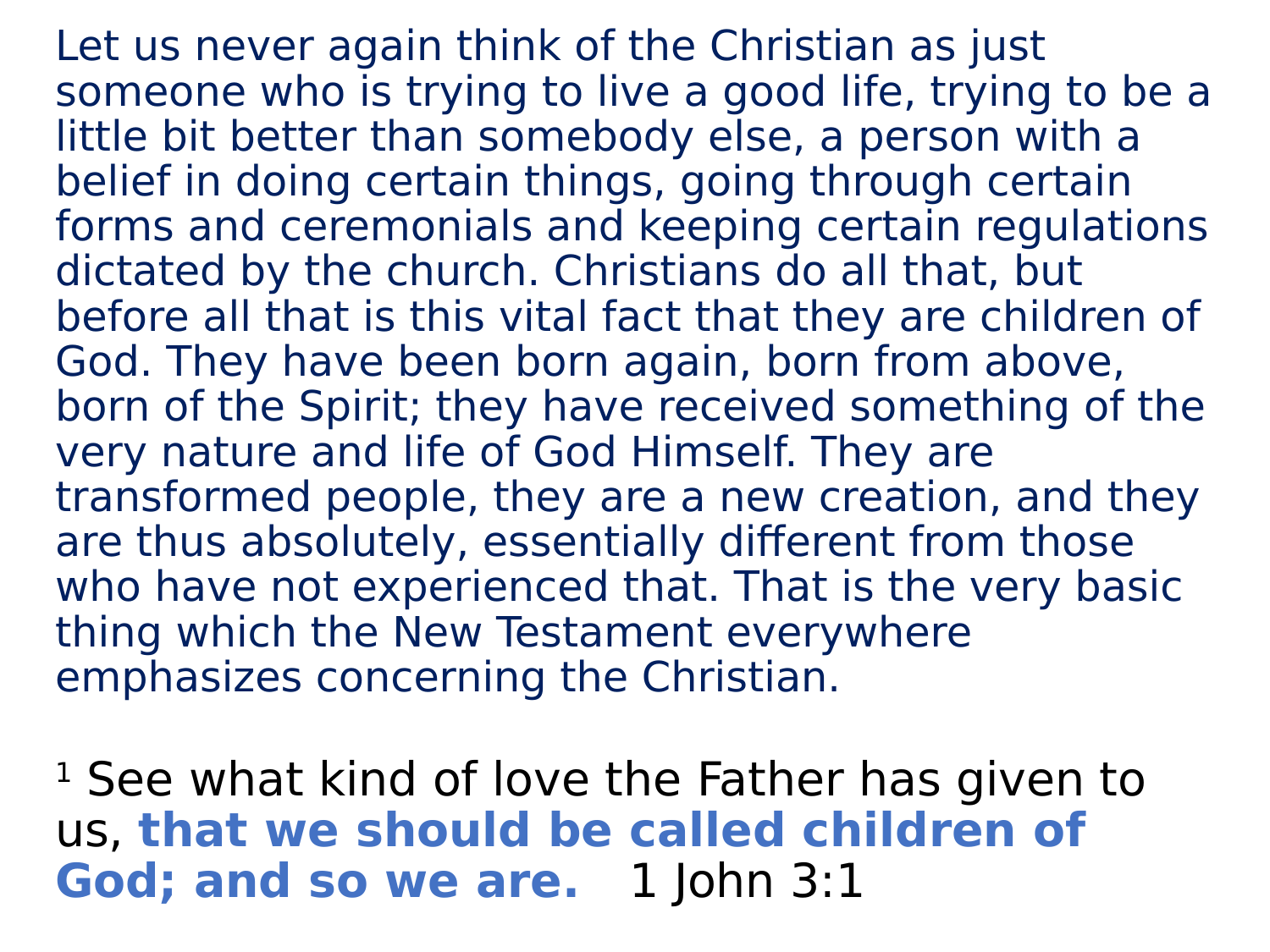

Let us never again think of the Christian as just someone who is trying to live a good life, trying to be a little bit better than somebody else, a person with a belief in doing certain things, going through certain forms and ceremonials and keeping certain regulations dictated by the church. Christians do all that, but before all that is this vital fact that they are children of God. They have been born again, born from above, born of the Spirit; they have received something of the very nature and life of God Himself. They are transformed people, they are a new creation, and they are thus absolutely, essentially different from those who have not experienced that. That is the very basic thing which the New Testament everywhere emphasizes concerning the Christian.

1 See what kind of love the Father has given to us, that we should be called children of God; and so we are.   1 John 3:1